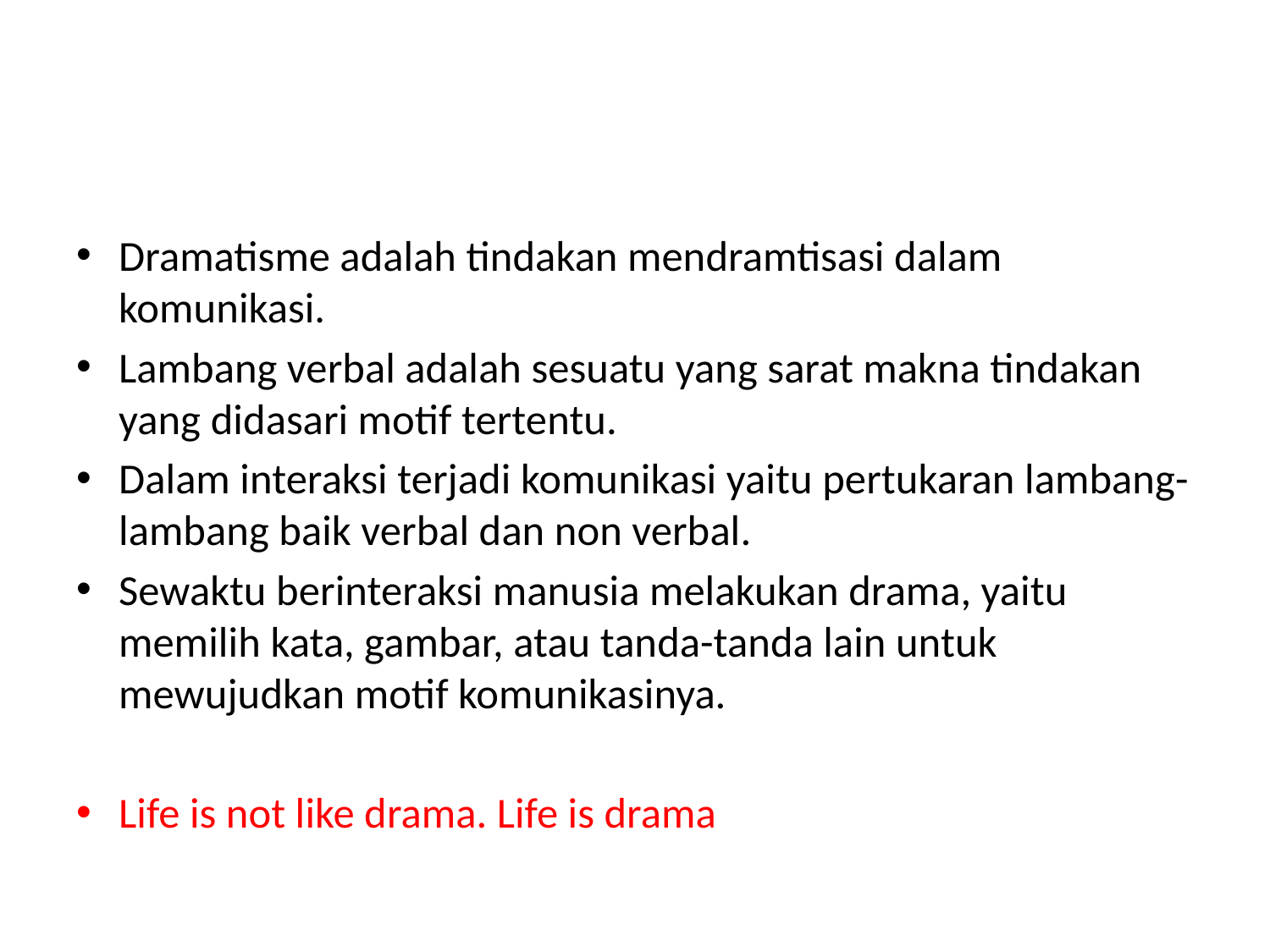

#
Dramatisme adalah tindakan mendramtisasi dalam komunikasi.
Lambang verbal adalah sesuatu yang sarat makna tindakan yang didasari motif tertentu.
Dalam interaksi terjadi komunikasi yaitu pertukaran lambang-lambang baik verbal dan non verbal.
Sewaktu berinteraksi manusia melakukan drama, yaitu memilih kata, gambar, atau tanda-tanda lain untuk mewujudkan motif komunikasinya.

Life is not like drama. Life is drama